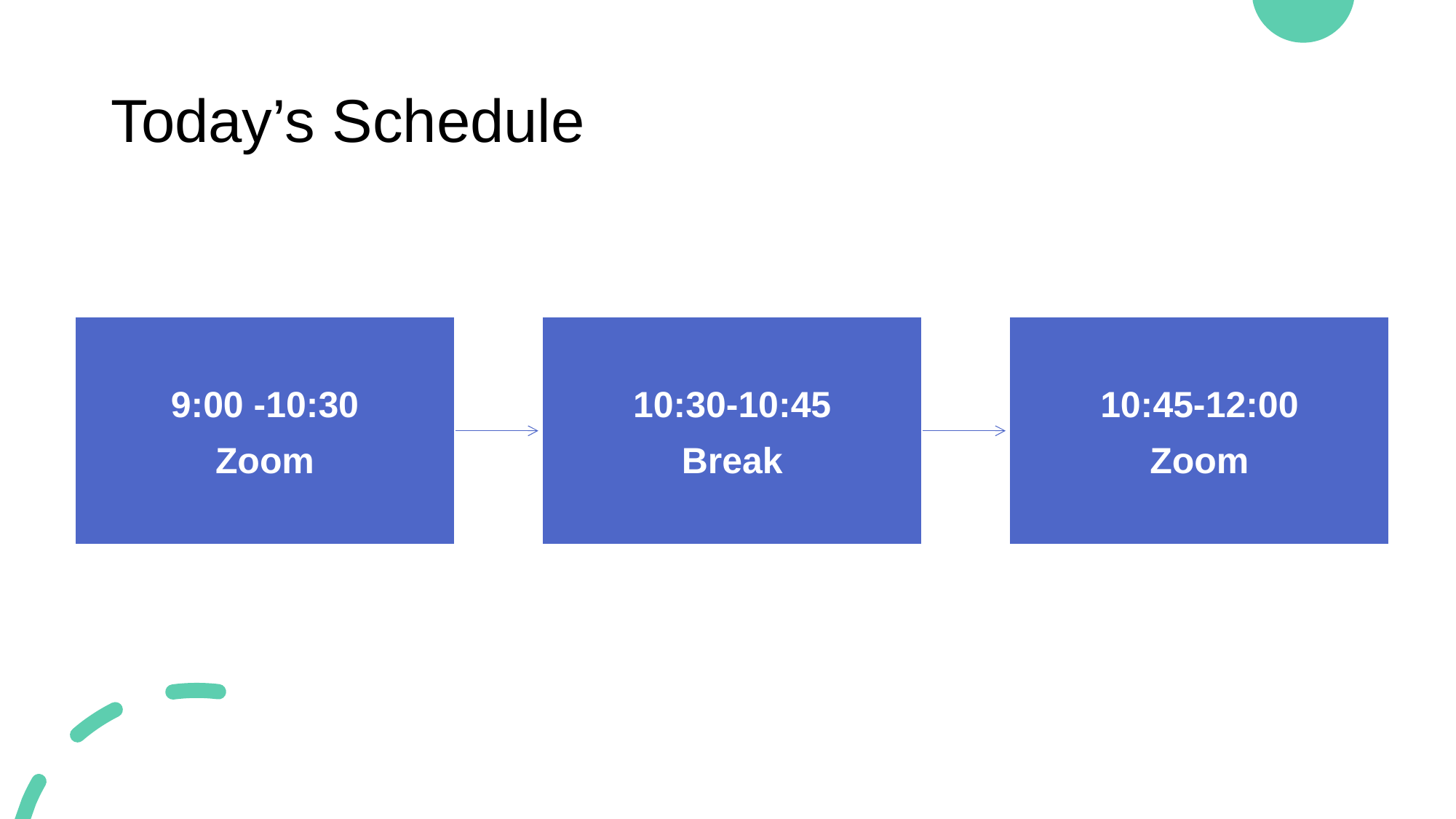

# Today’s Schedule

9:00 -10:30
Zoom

10:30-10:45
Break
10:45-12:00
Zoom